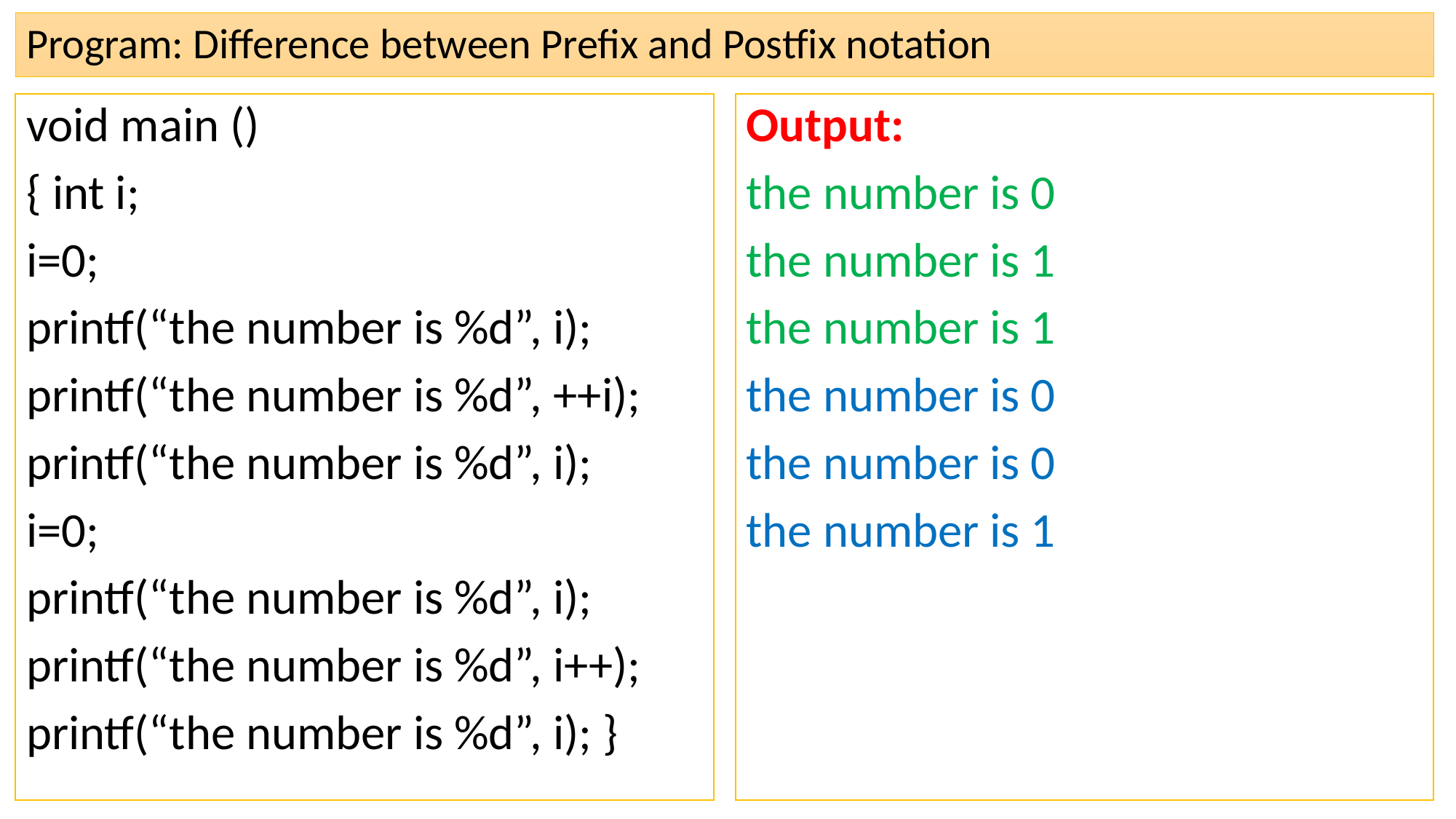

# Program: Difference between Prefix and Postfix notation
void main ()
{ int i;
i=0;
printf(“the number is %d”, i);
printf(“the number is %d”, ++i);
printf(“the number is %d”, i);
i=0;
printf(“the number is %d”, i);
printf(“the number is %d”, i++);
printf(“the number is %d”, i); }

Output:
the number is 0
the number is 1
the number is 1
the number is 0
the number is 0
the number is 1